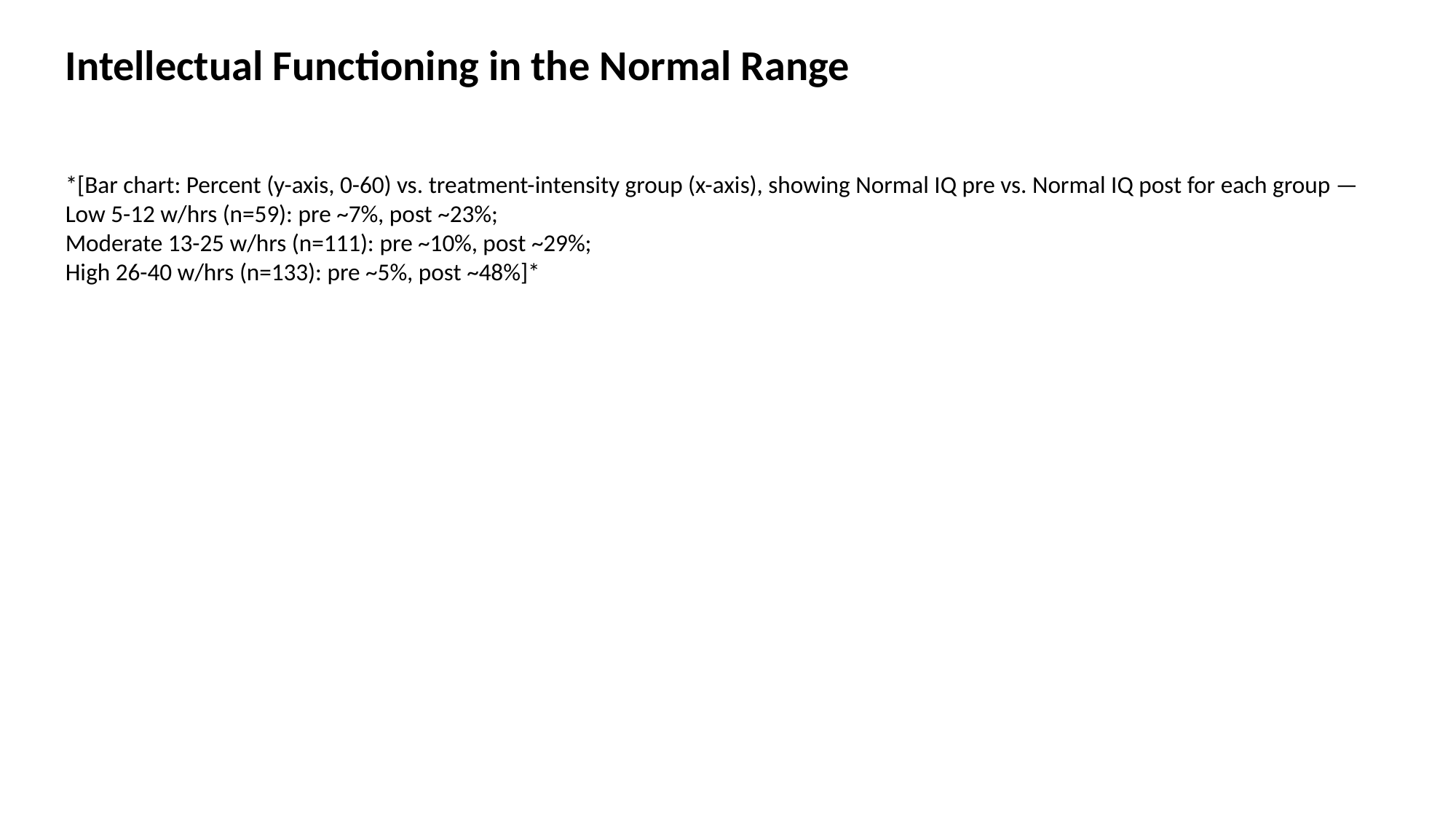

Intellectual Functioning in the Normal Range
*[Bar chart: Percent (y-axis, 0-60) vs. treatment-intensity group (x-axis), showing Normal IQ pre vs. Normal IQ post for each group —
Low 5-12 w/hrs (n=59): pre ~7%, post ~23%;
Moderate 13-25 w/hrs (n=111): pre ~10%, post ~29%;
High 26-40 w/hrs (n=133): pre ~5%, post ~48%]*